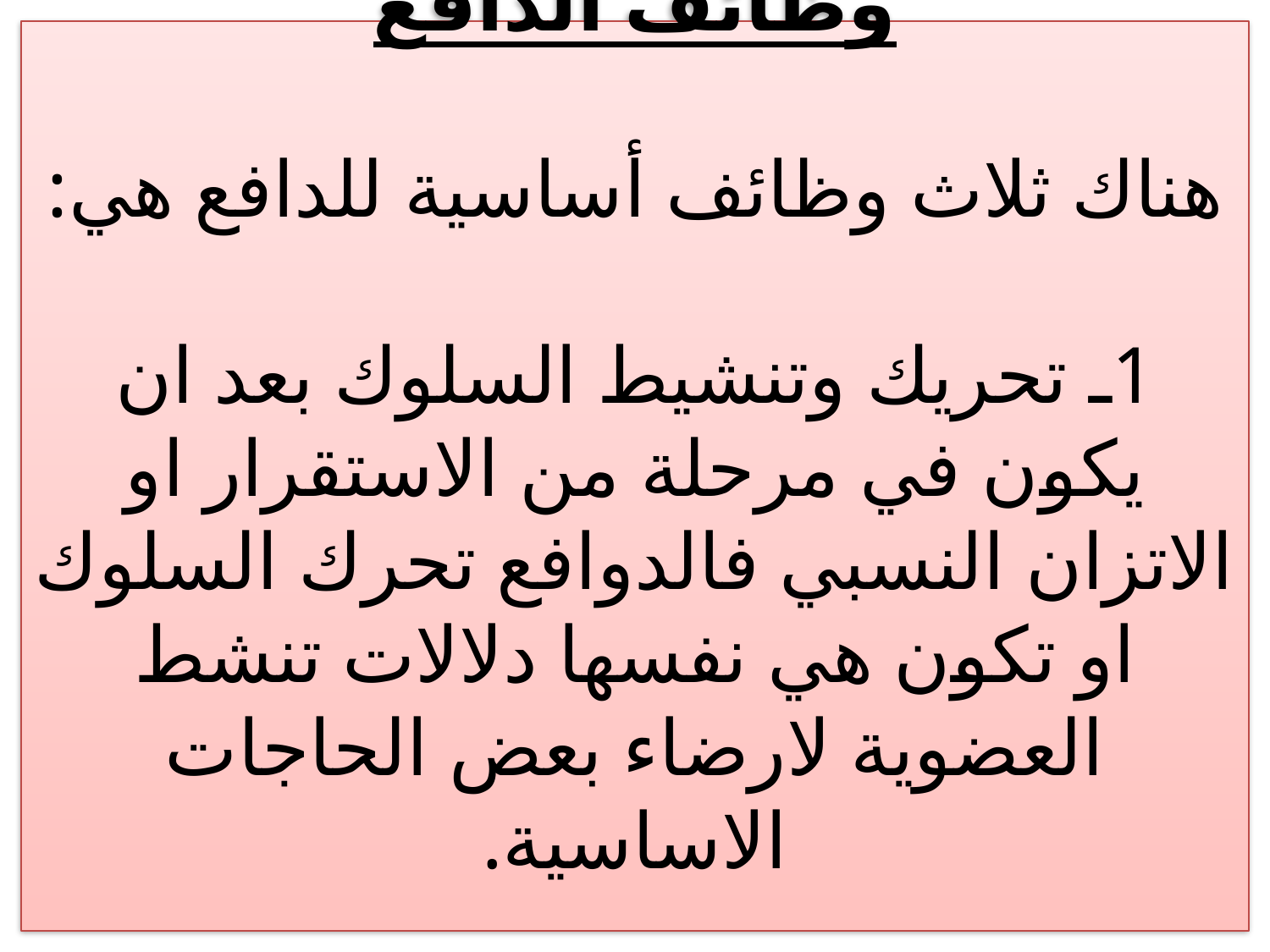

# وظائف الدافع هناك ثلاث وظائف أساسية للدافع هي: 1ـ تحريك وتنشيط السلوك بعد ان يكون في مرحلة من الاستقرار او الاتزان النسبي فالدوافع تحرك السلوك او تكون هي نفسها دلالات تنشط العضوية لارضاء بعض الحاجات الاساسية.